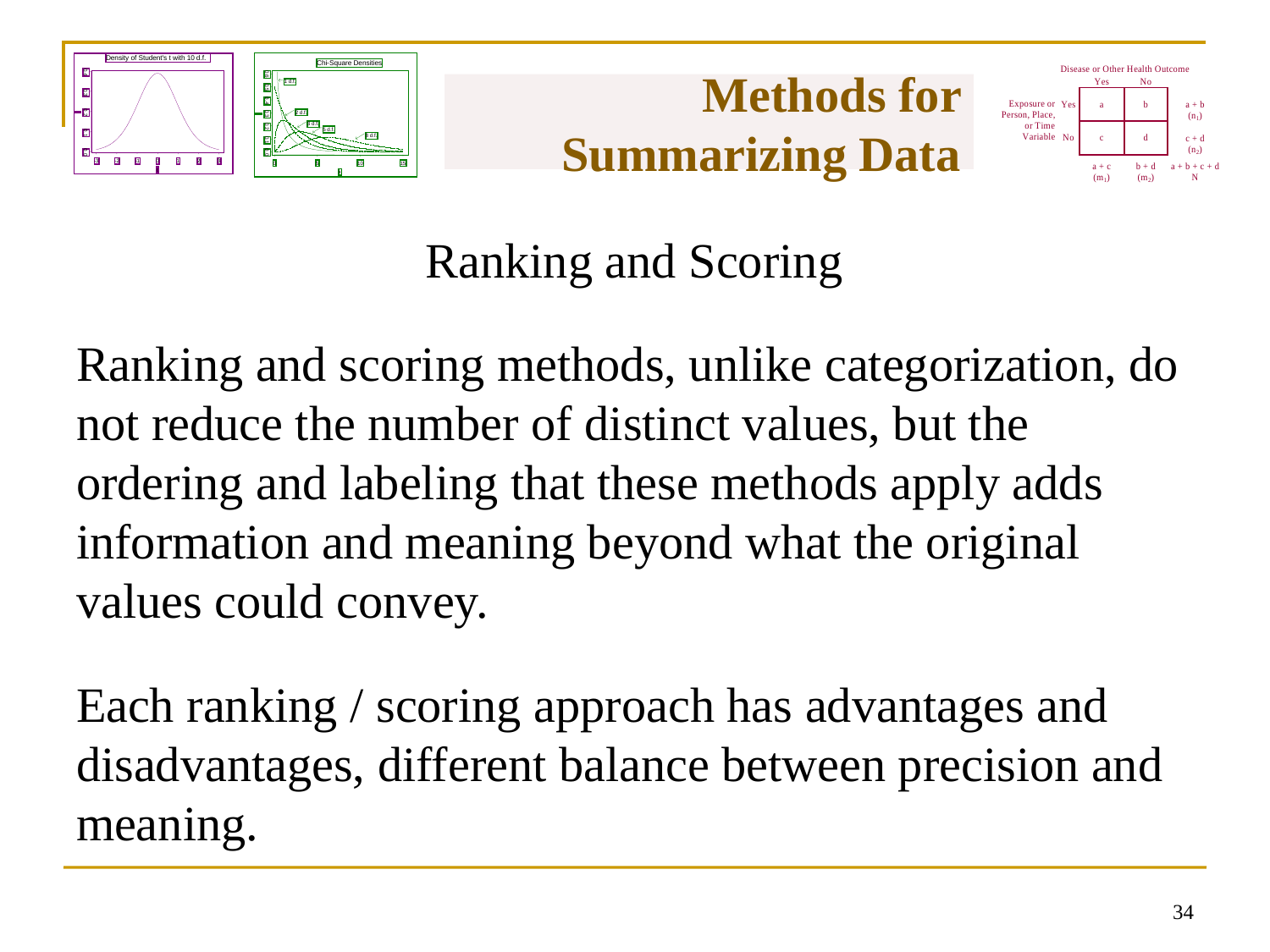

# Methods for Summarizing Data
Ranking and Scoring

Ranking and scoring methods, unlike categorization, do not reduce the number of distinct values, but the ordering and labeling that these methods apply adds information and meaning beyond what the original values could convey.

Each ranking / scoring approach has advantages and disadvantages, different balance between precision and meaning.

34